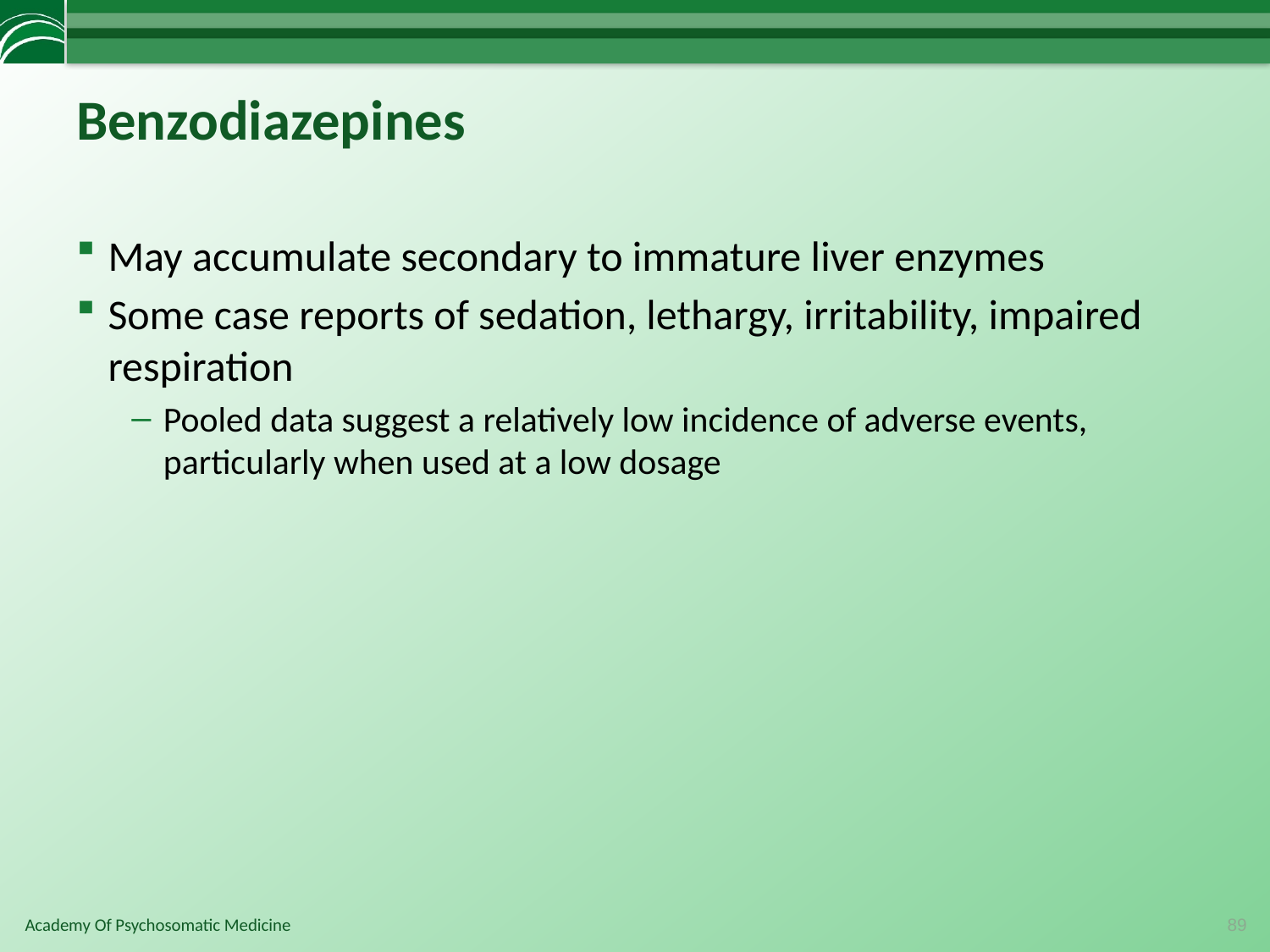

# Benzodiazepines
May accumulate secondary to immature liver enzymes
Some case reports of sedation, lethargy, irritability, impaired respiration
Pooled data suggest a relatively low incidence of adverse events, particularly when used at a low dosage
89